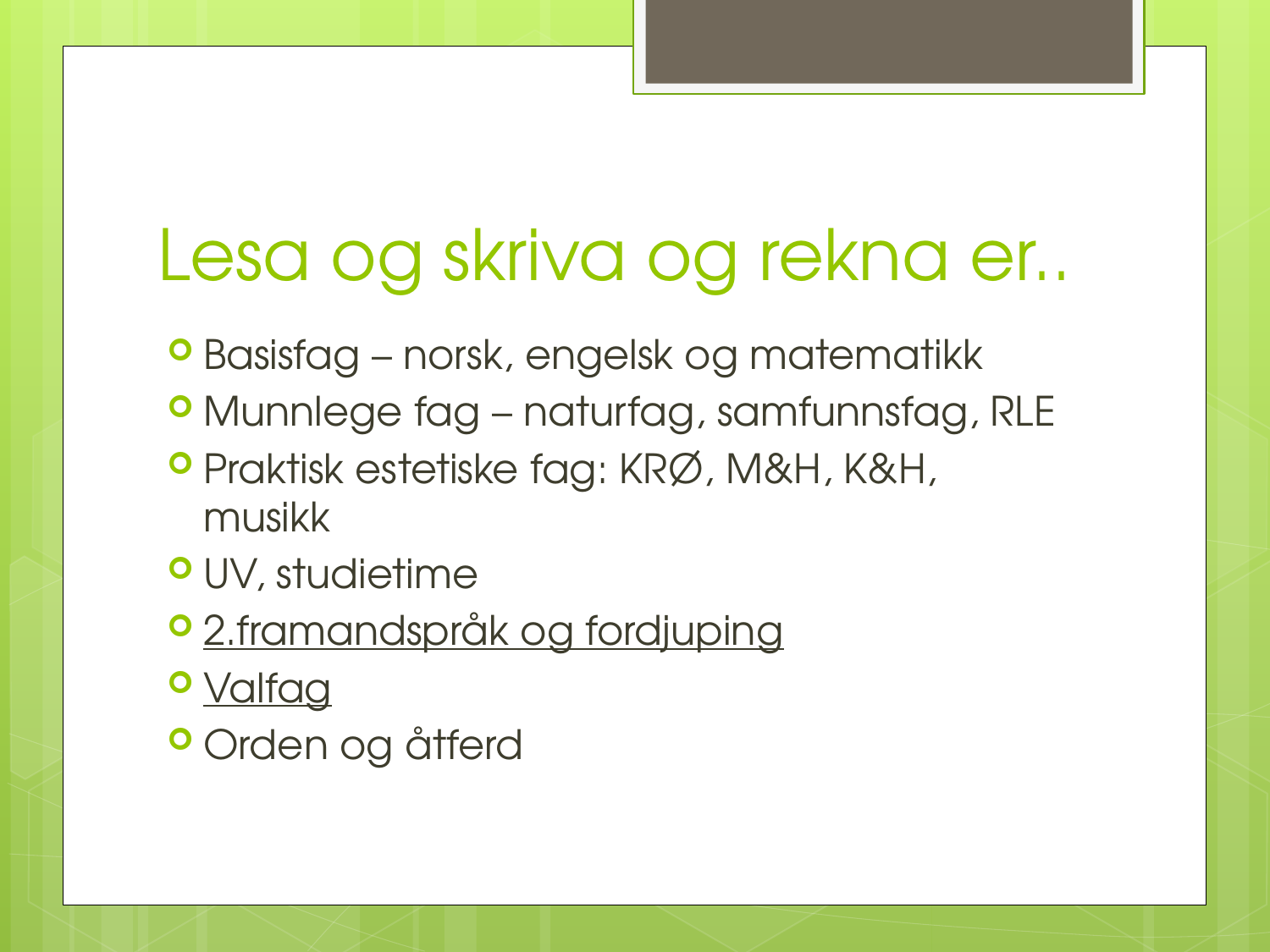

# Lesa og skriva og rekna er..
Basisfag – norsk, engelsk og matematikk
Munnlege fag – naturfag, samfunnsfag, RLE
Praktisk estetiske fag: KRØ, M&H, K&H, musikk
UV, studietime
2.framandspråk og fordjuping
Valfag
Orden og åtferd